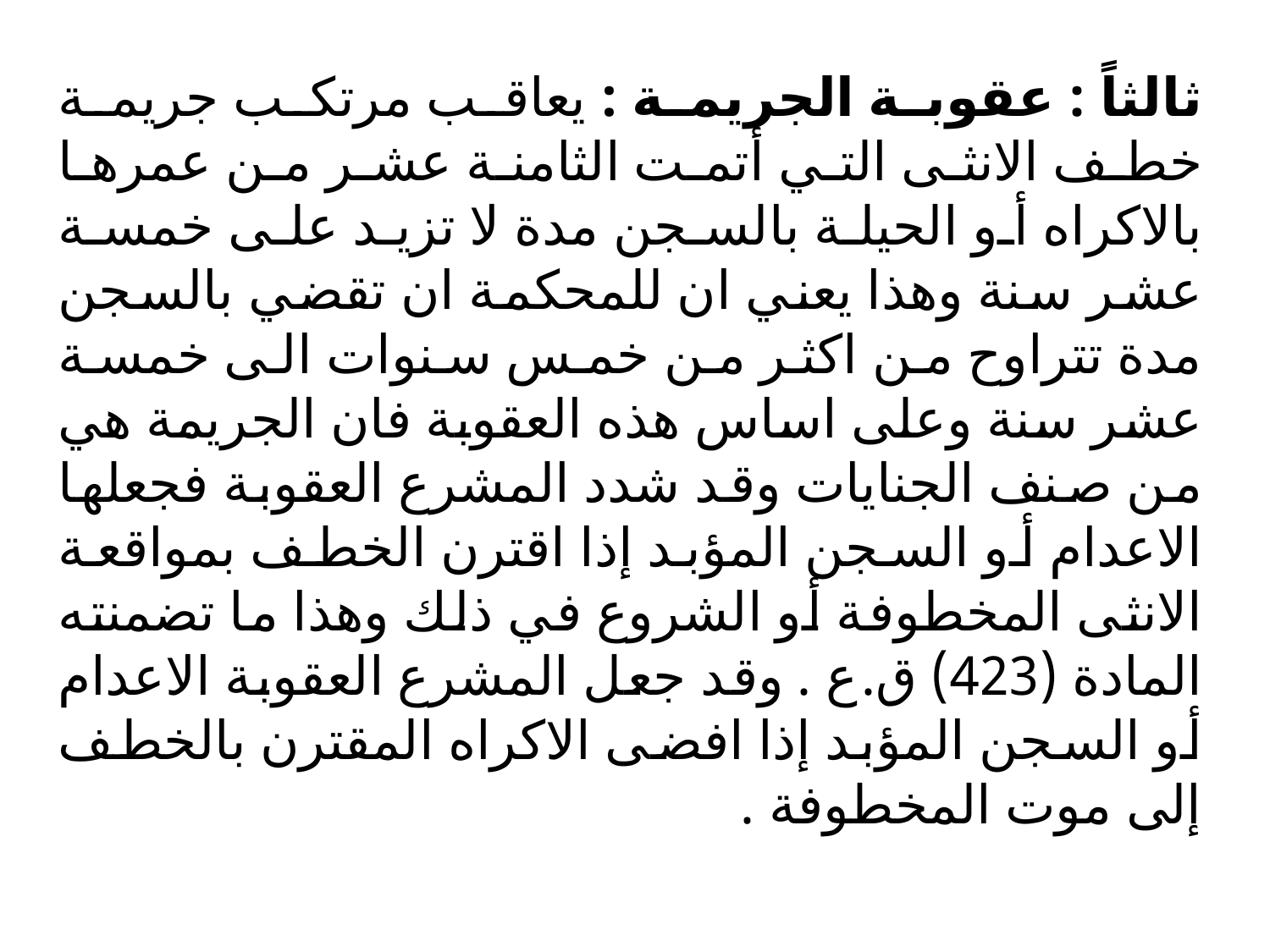

ثالثاً : عقوبة الجريمة : يعاقب مرتكب جريمة خطف الانثى التي أتمت الثامنة عشر من عمرها بالاكراه أو الحيلة بالسجن مدة لا تزيد على خمسة عشر سنة وهذا يعني ان للمحكمة ان تقضي بالسجن مدة تتراوح من اكثر من خمس سنوات الى خمسة عشر سنة وعلى اساس هذه العقوبة فان الجريمة هي من صنف الجنايات وقد شدد المشرع العقوبة فجعلها الاعدام أو السجن المؤبد إذا اقترن الخطف بمواقعة الانثى المخطوفة أو الشروع في ذلك وهذا ما تضمنته المادة (423) ق.ع . وقد جعل المشرع العقوبة الاعدام أو السجن المؤبد إذا افضى الاكراه المقترن بالخطف إلى موت المخطوفة .